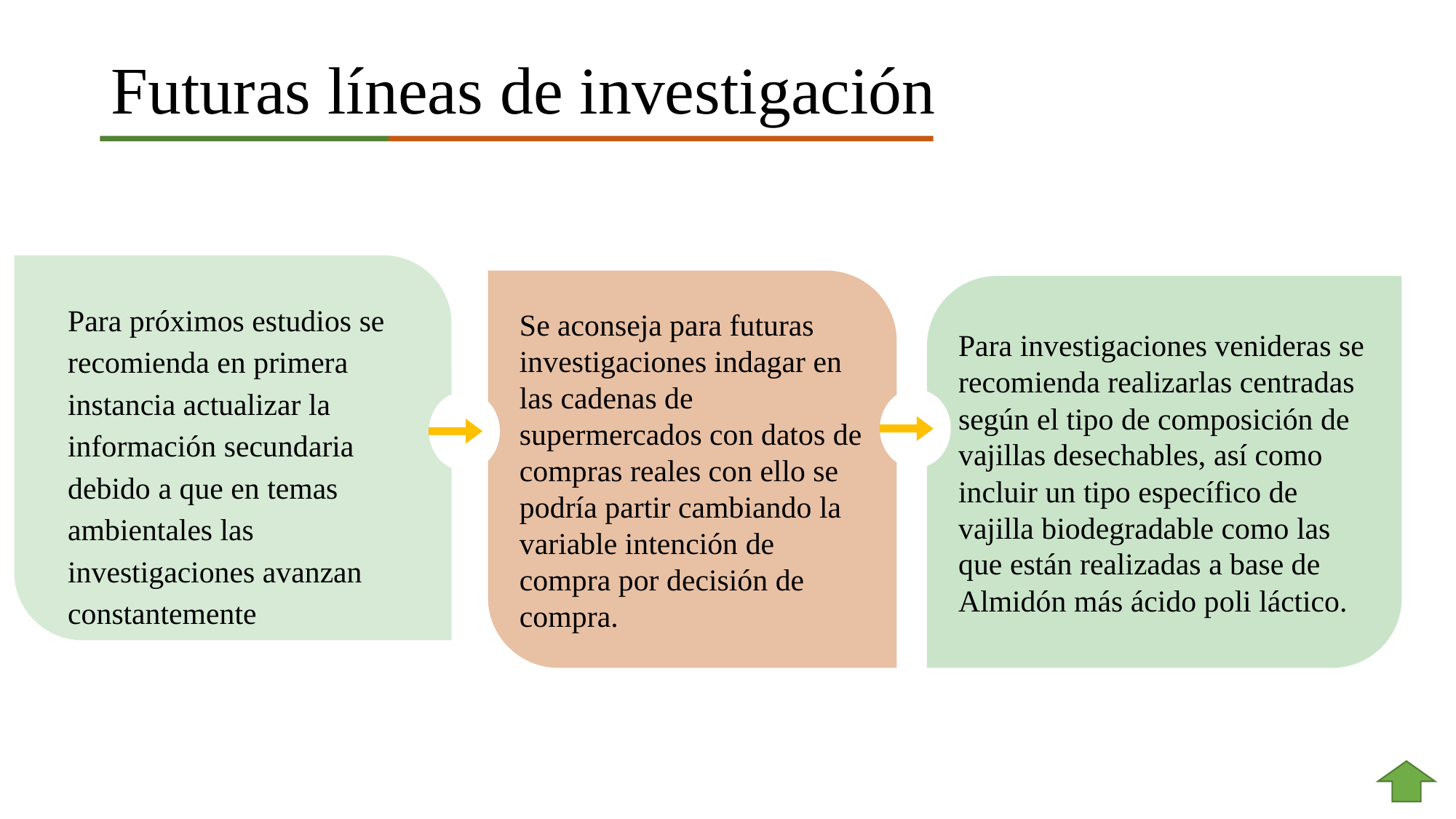

# Futuras líneas de investigación

Para próximos estudios se recomienda en primera instancia actualizar la información secundaria debido a que en temas ambientales las investigaciones avanzan constantemente

Se aconseja para futuras investigaciones indagar en las cadenas de supermercados con datos de compras reales con ello se podría partir cambiando la variable intención de compra por decisión de compra.
Para investigaciones venideras se recomienda realizarlas centradas según el tipo de composición de vajillas desechables, así como incluir un tipo específico de vajilla biodegradable como las que están realizadas a base de Almidón más ácido poli láctico.